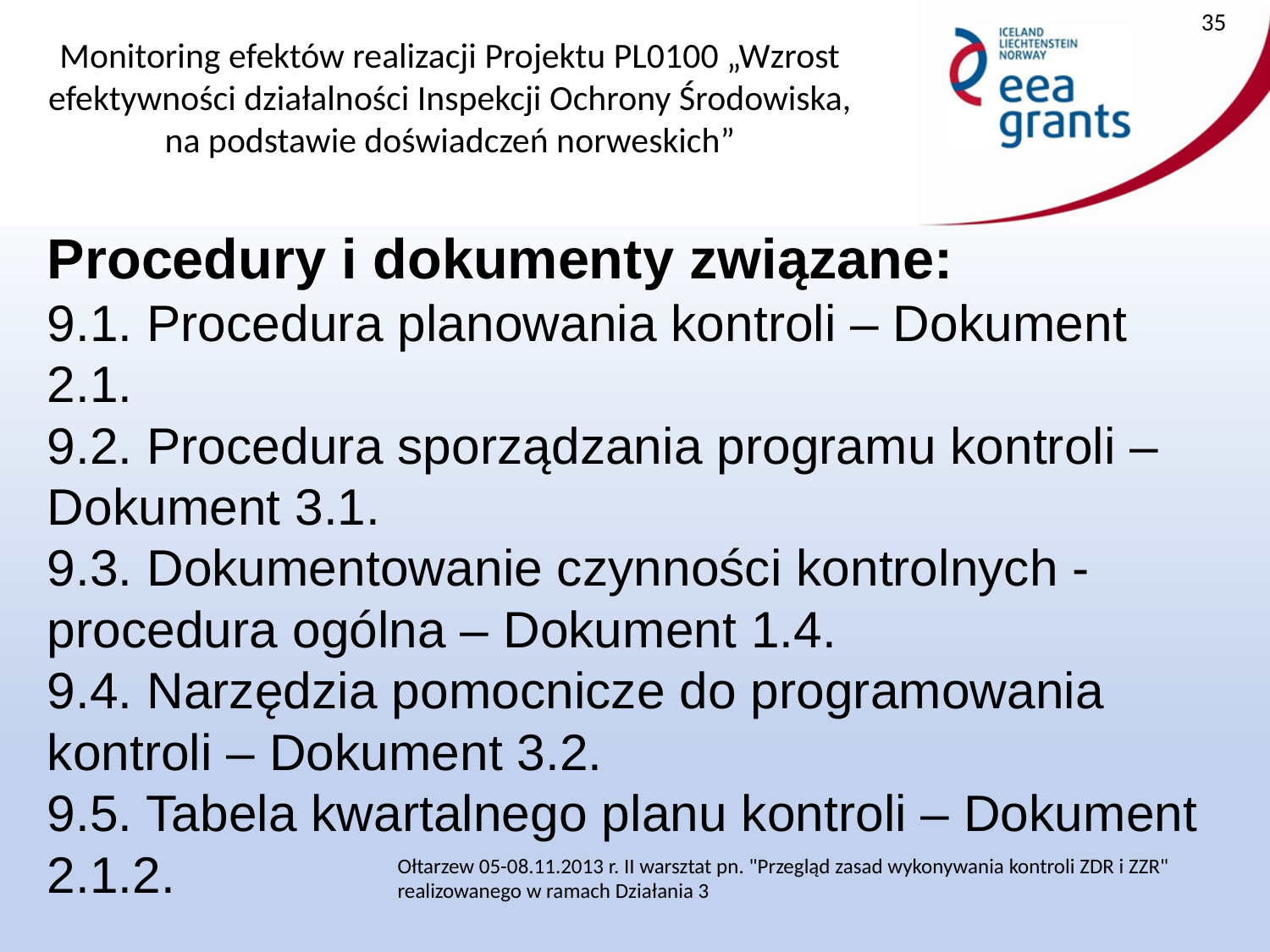

35
Procedury i dokumenty związane:
9.1. Procedura planowania kontroli – Dokument 2.1.
9.2. Procedura sporządzania programu kontroli – Dokument 3.1.
9.3. Dokumentowanie czynności kontrolnych - procedura ogólna – Dokument 1.4.
9.4. Narzędzia pomocnicze do programowania kontroli – Dokument 3.2.
9.5. Tabela kwartalnego planu kontroli – Dokument 2.1.2.
Ołtarzew 05-08.11.2013 r. II warsztat pn. "Przegląd zasad wykonywania kontroli ZDR i ZZR" realizowanego w ramach Działania 3